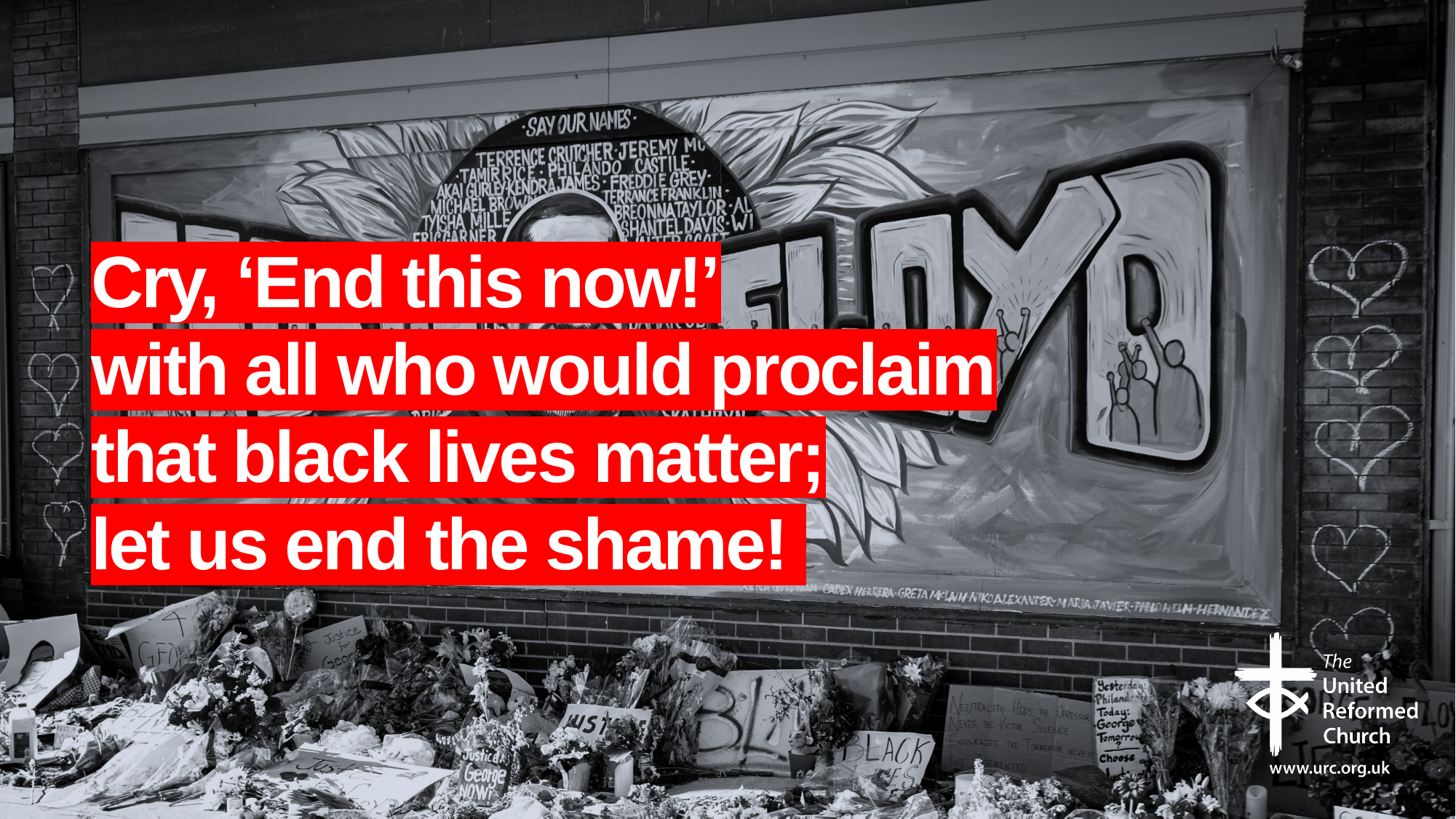

# Cry, ‘End this now!’ with all who would proclaim that black lives matter; let us end the shame!